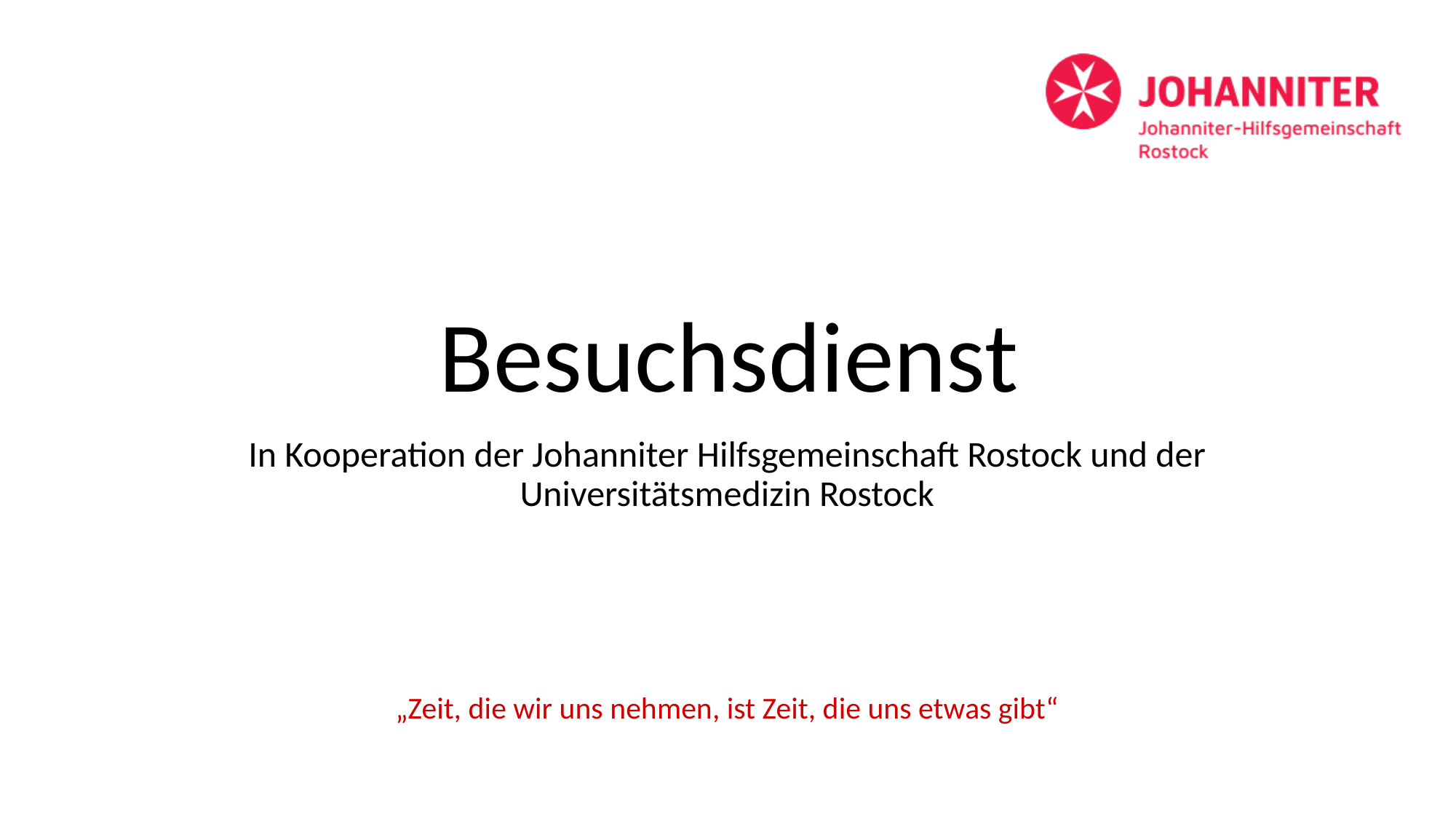

# Besuchsdienst
In Kooperation der Johanniter Hilfsgemeinschaft Rostock und der Universitätsmedizin Rostock

„Zeit, die wir uns nehmen, ist Zeit, die uns etwas gibt“